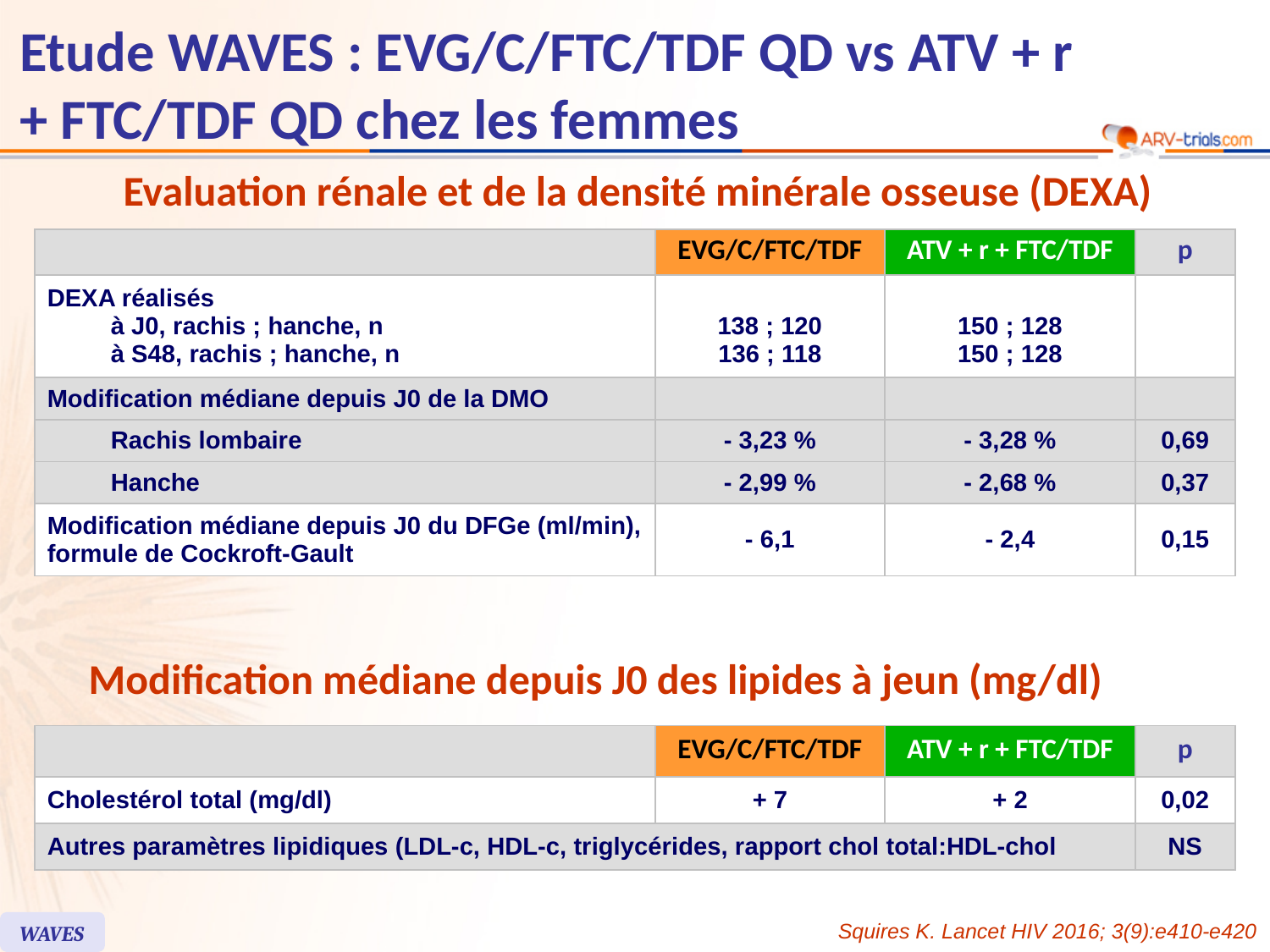

# Etude WAVES : EVG/C/FTC/TDF QD vs ATV + r + FTC/TDF QD chez les femmes
Evaluation rénale et de la densité minérale osseuse (DEXA)
|  | EVG/C/FTC/TDF | ATV + r + FTC/TDF | p |
| --- | --- | --- | --- |
| DEXA réalisés à J0, rachis ; hanche, n à S48, rachis ; hanche, n | 138 ; 120 136 ; 118 | 150 ; 128 150 ; 128 |  |
| Modification médiane depuis J0 de la DMO |  |  |  |
| Rachis lombaire | - 3,23 % | - 3,28 % | 0,69 |
| Hanche | - 2,99 % | - 2,68 % | 0,37 |
| Modification médiane depuis J0 du DFGe (ml/min), formule de Cockroft-Gault | - 6,1 | - 2,4 | 0,15 |
Modification médiane depuis J0 des lipides à jeun (mg/dl)
|  | EVG/C/FTC/TDF | ATV + r + FTC/TDF | p |
| --- | --- | --- | --- |
| Cholestérol total (mg/dl) | + 7 | + 2 | 0,02 |
| Autres paramètres lipidiques (LDL-c, HDL-c, triglycérides, rapport chol total:HDL-chol |  |  | NS |
Squires K. Lancet HIV 2016; 3(9):e410-e420

WAVES